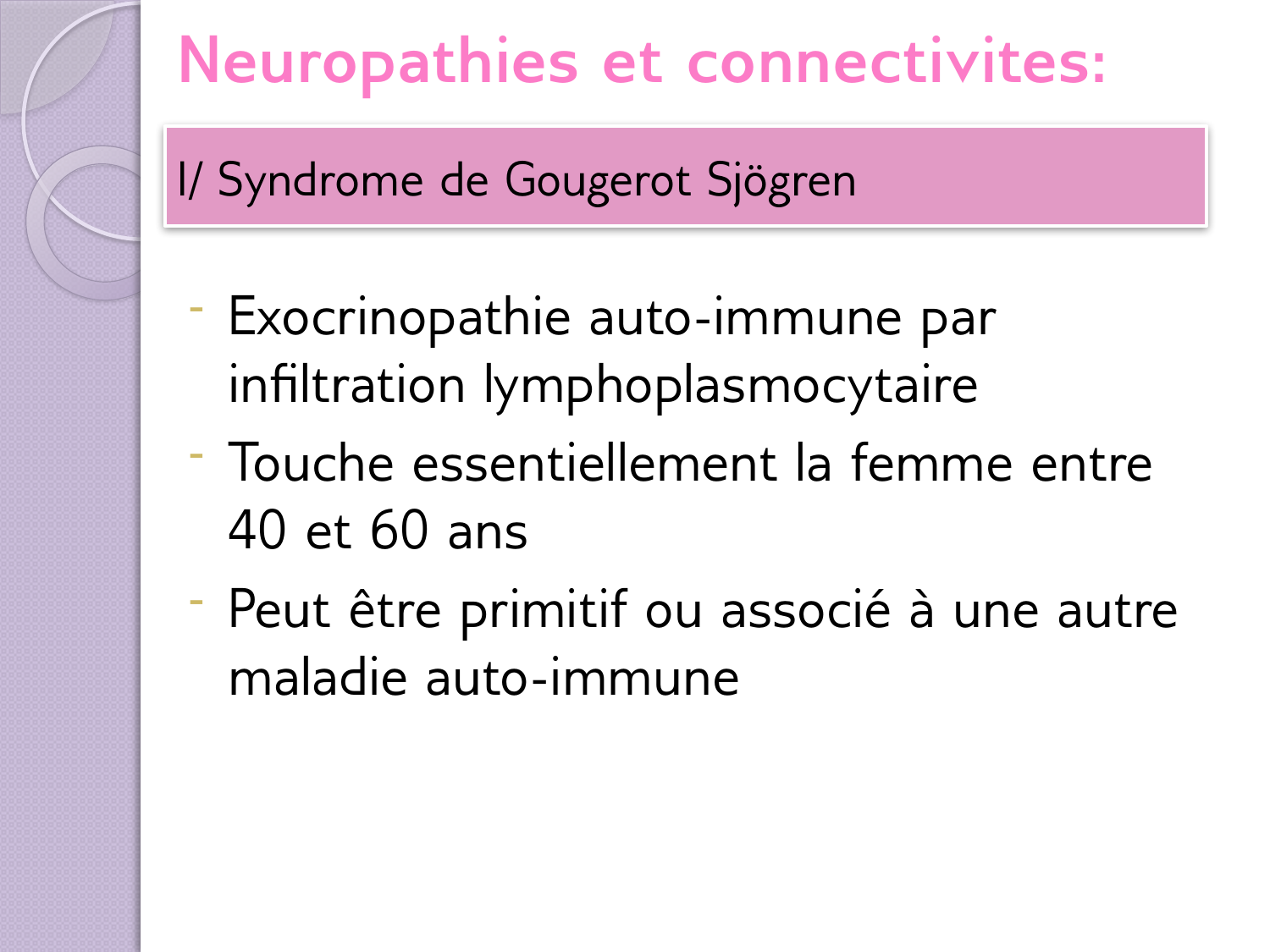

# Neuropathies et connectivites:

I/ Syndrome de Gougerot Sjögren

Exocrinopathie auto-immune par infiltration lymphoplasmocytaire
Touche essentiellement la femme entre 40 et 60 ans
Peut être primitif ou associé à une autre maladie auto-immune